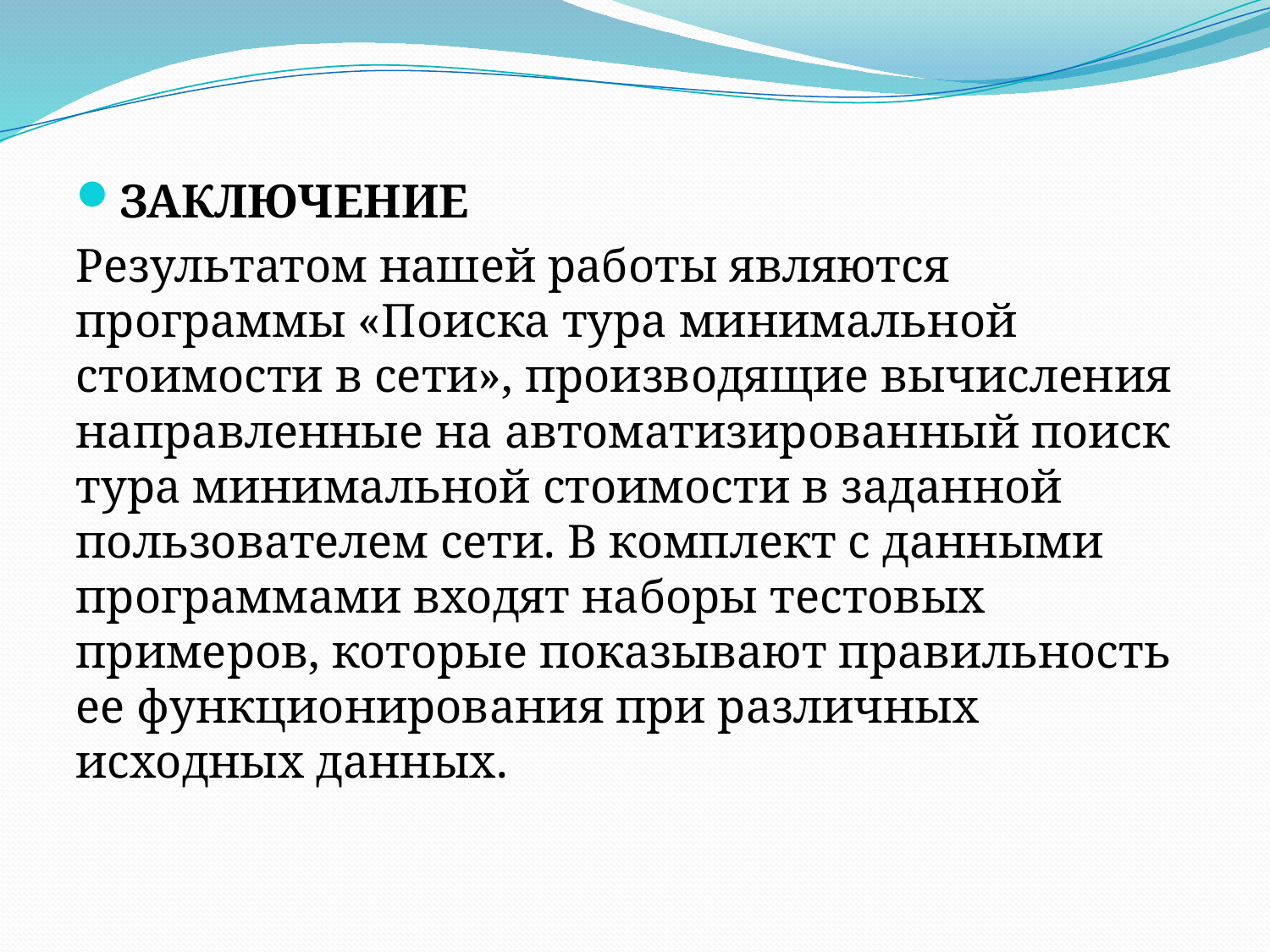

ЗАКЛЮЧЕНИЕ
Результатом нашей работы являются  программы «Поиска тура минимальной стоимости в сети», производящие вычисления направленные на автоматизированный поиск тура минимальной стоимости в заданной пользователем сети. В комплект с данными программами входят наборы тестовых примеров, которые показывают правильность ее функционирования при различных исходных данных.